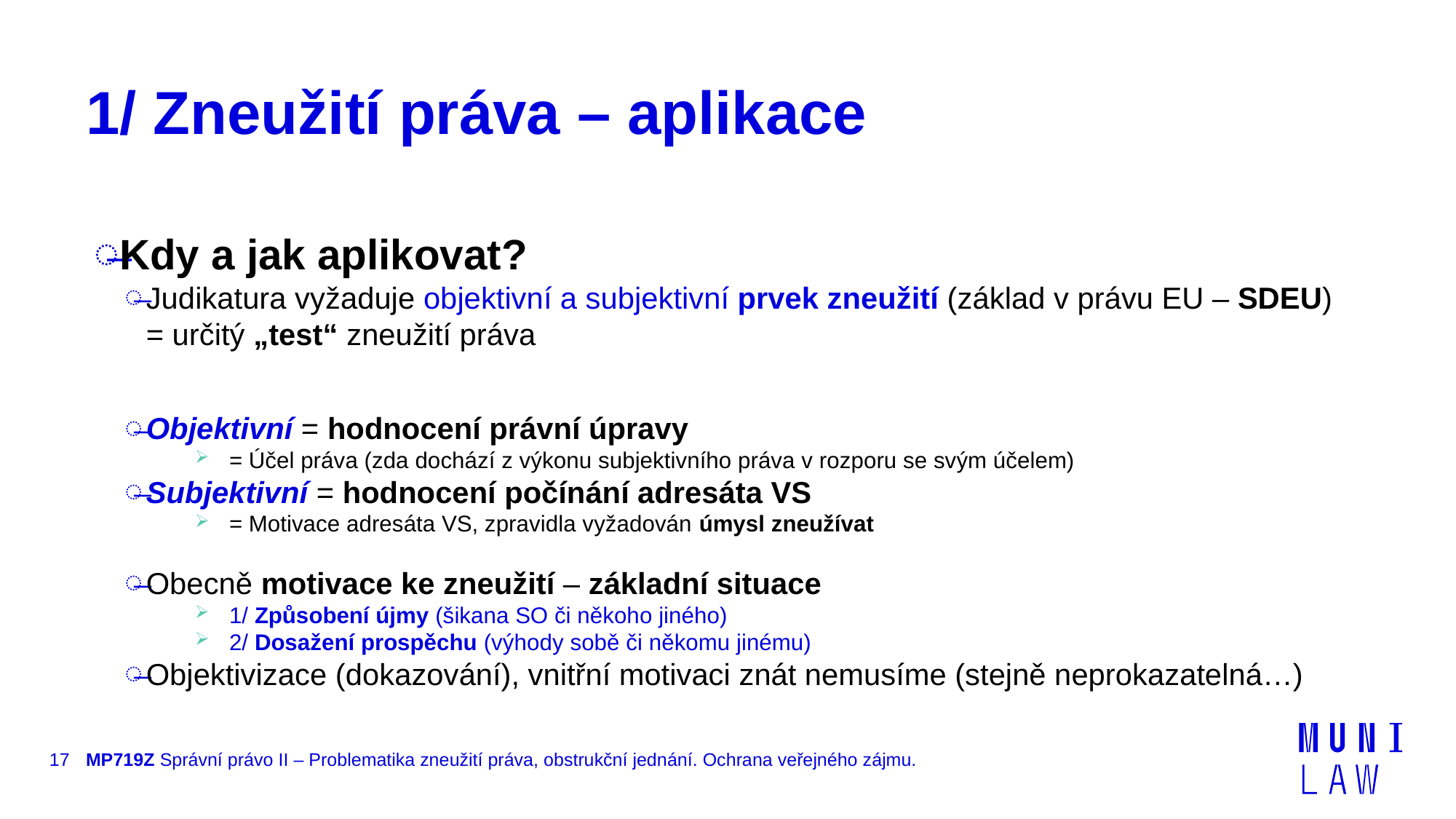

# 1/ Zneužití práva – aplikace
Kdy a jak aplikovat?
Judikatura vyžaduje objektivní a subjektivní prvek zneužití (základ v právu EU – SDEU)   = určitý „test“ zneužití práva

Objektivní = hodnocení právní úpravy
= Účel práva (zda dochází z výkonu subjektivního práva v rozporu se svým účelem)
Subjektivní = hodnocení počínání adresáta VS
= Motivace adresáta VS, zpravidla vyžadován úmysl zneužívat

Obecně motivace ke zneužití – základní situace
1/ Způsobení újmy (šikana SO či někoho jiného)
2/ Dosažení prospěchu (výhody sobě či někomu jinému)
Objektivizace (dokazování), vnitřní motivaci znát nemusíme (stejně neprokazatelná…)
17
MP719Z Správní právo II – Problematika zneužití práva, obstrukční jednání. Ochrana veřejného zájmu.